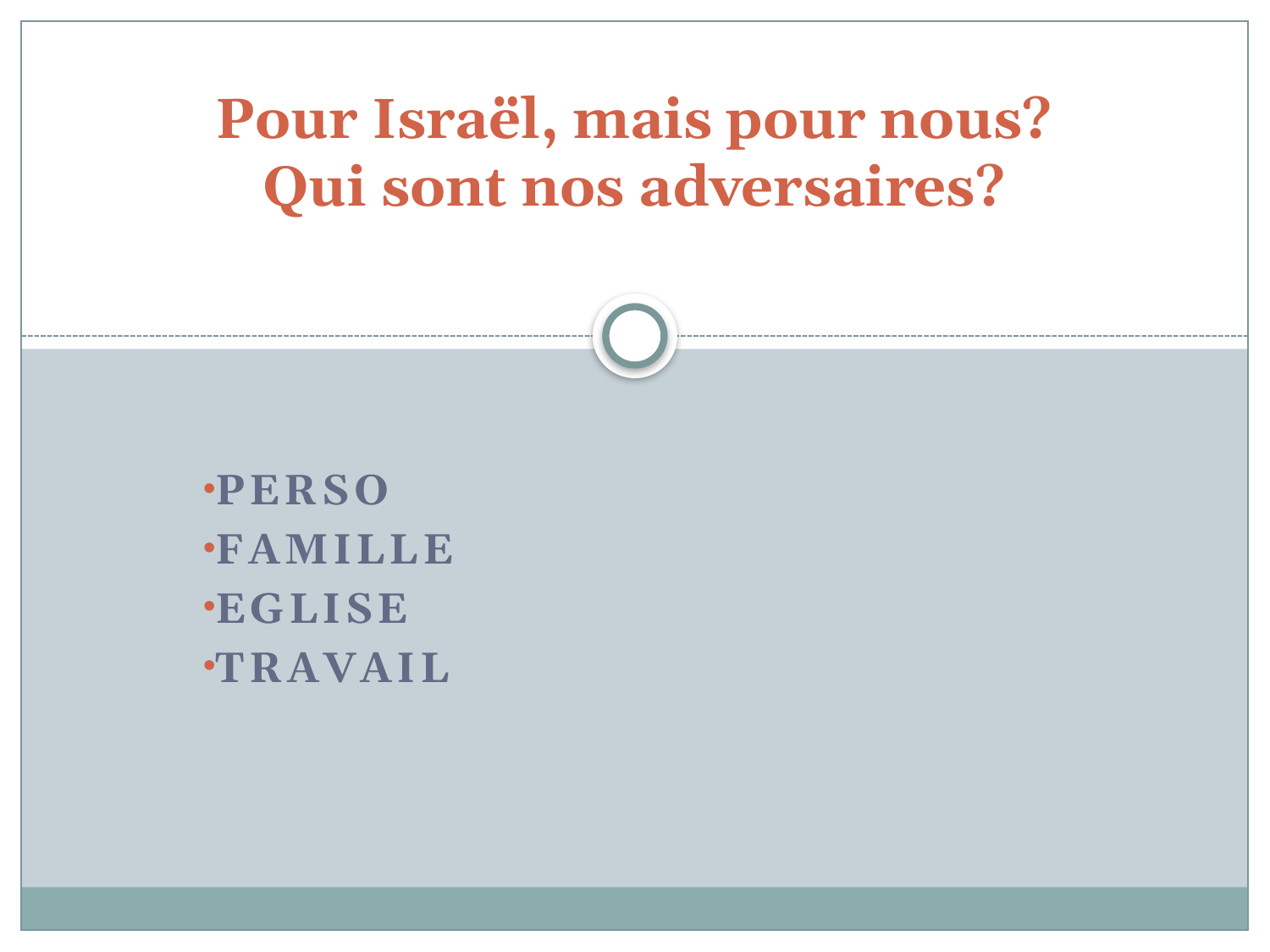

# Pour Israël, mais pour nous? Qui sont nos adversaires?
Perso
Famille
Eglise
travail